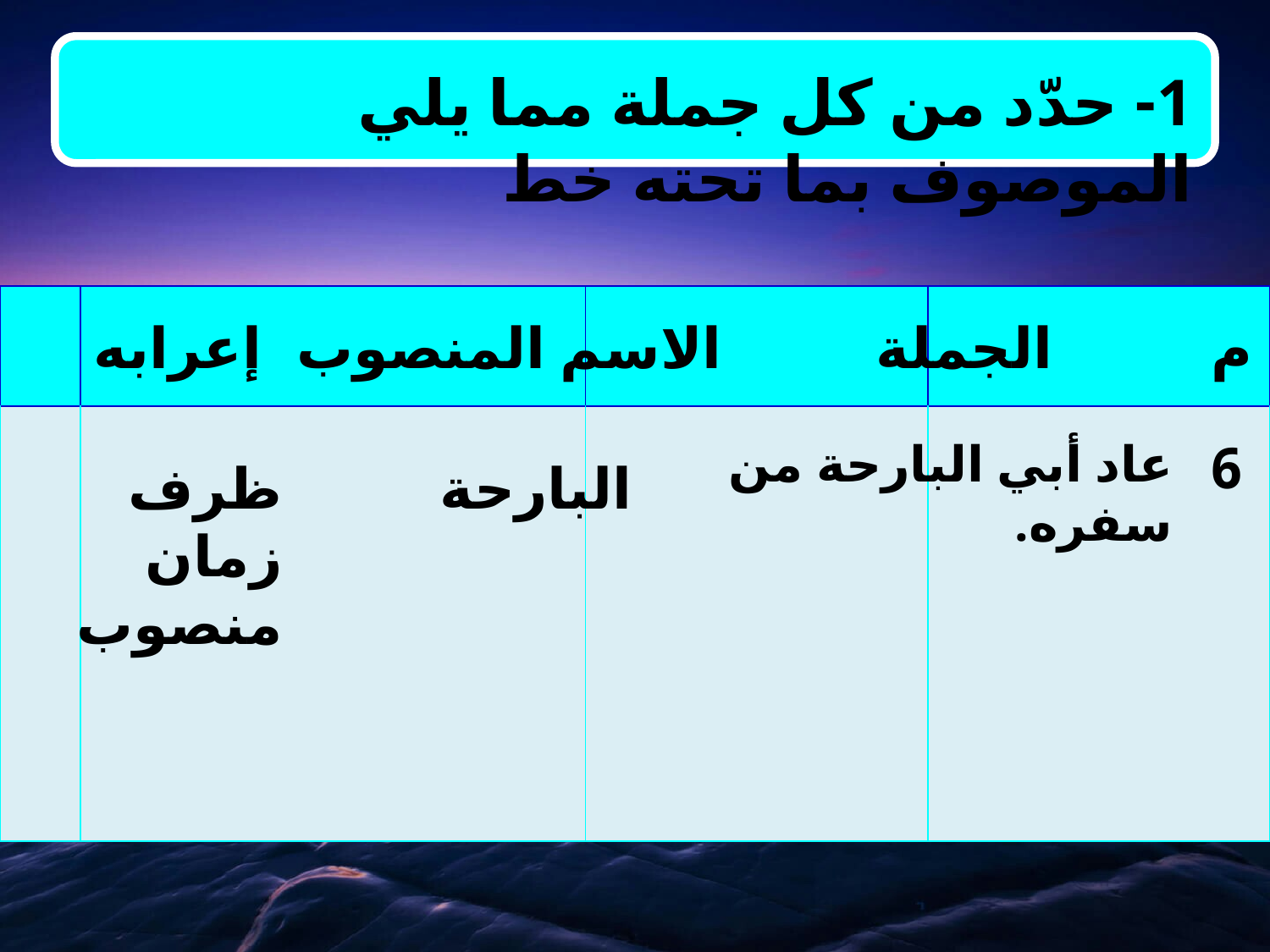

1- حدّد من كل جملة مما يلي الموصوف بما تحته خط
|  |  |  |  |
| --- | --- | --- | --- |
|  |  |  |  |
إعرابه
الاسم المنصوب
الجملة
م
عاد أبي البارحة من سفره.
6
ظرف زمان منصوب
البارحة